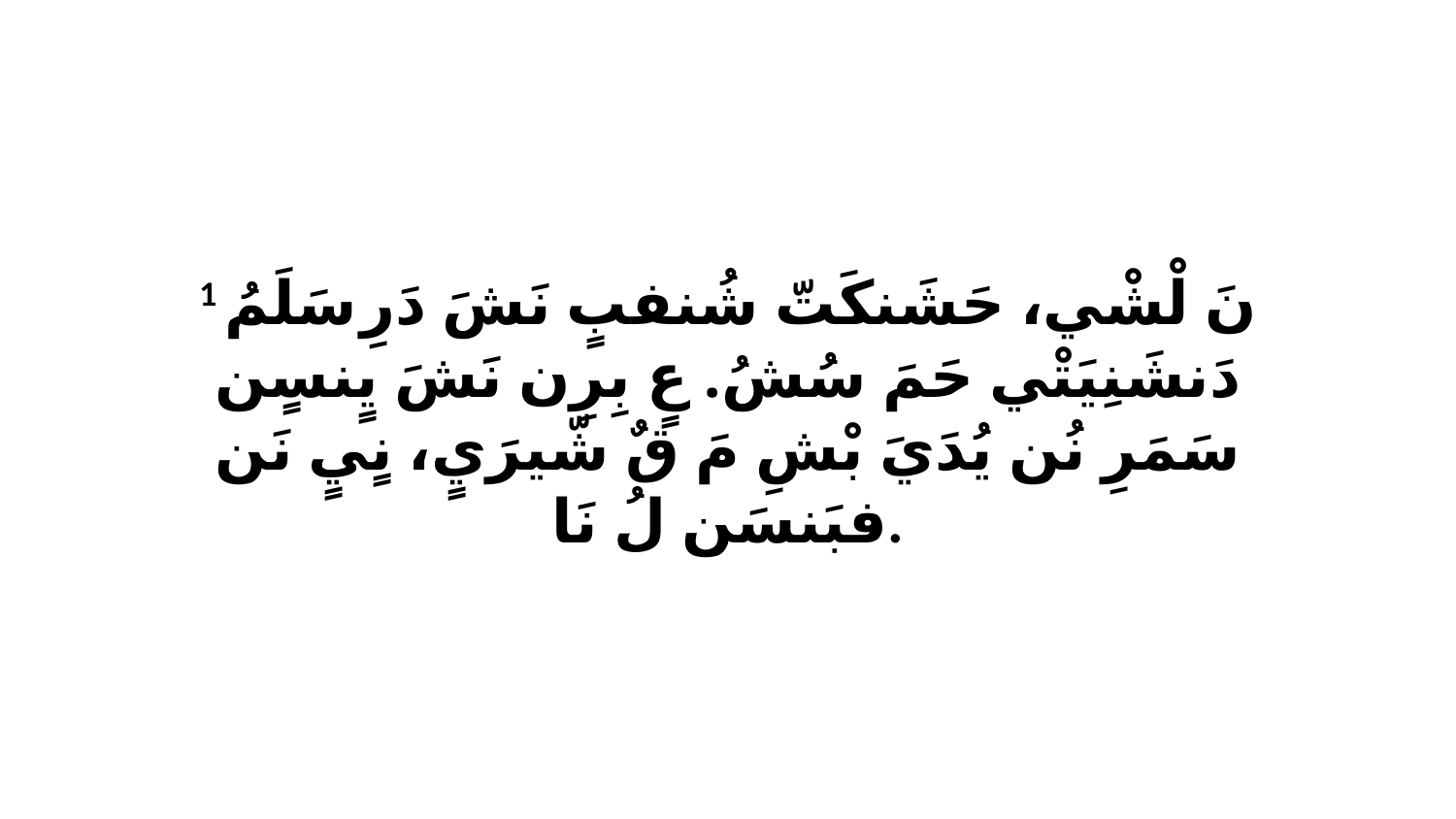

1 نَ لْشْي، حَشَنكَتّ شُنفبٍ نَشَ دَرِ سَلَمُ دَنشَنِيَتْي حَمَ سُشُ. عٍ بِرِن نَشَ يٍنسٍن سَمَرِ نُن يُدَيَ بْشِ مَ قٌ شّيرَيٍ، نٍيٍ نَن فبَنسَن لُ نَا.